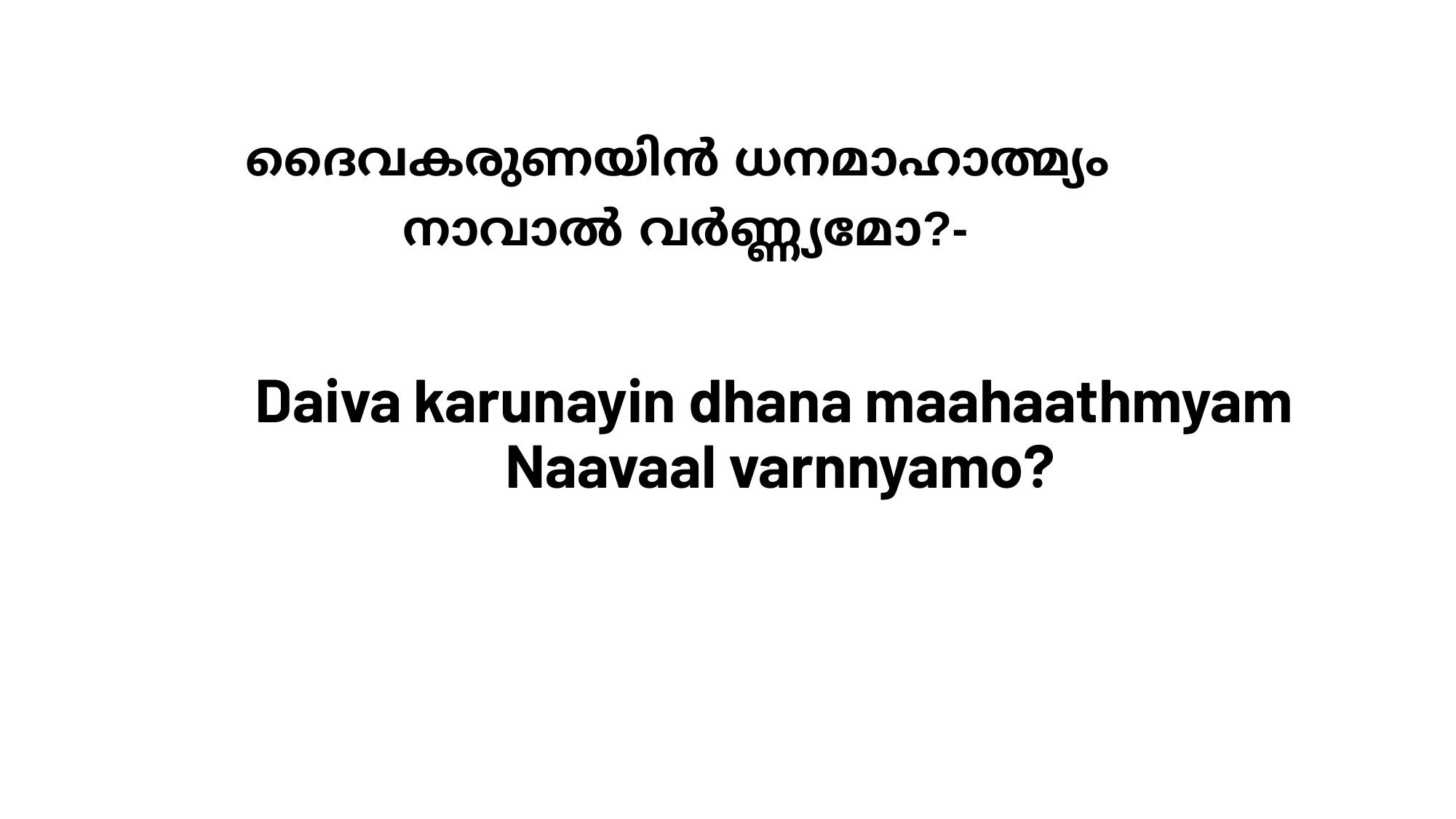

# ദൈവകരുണയിന്‍ ധനമാഹാത്മ്യം നാവാല്‍ വര്‍ണ്ണ്യമോ?-
Daiva karunayin dhana maahaathmyam
Naavaal varnnyamo?